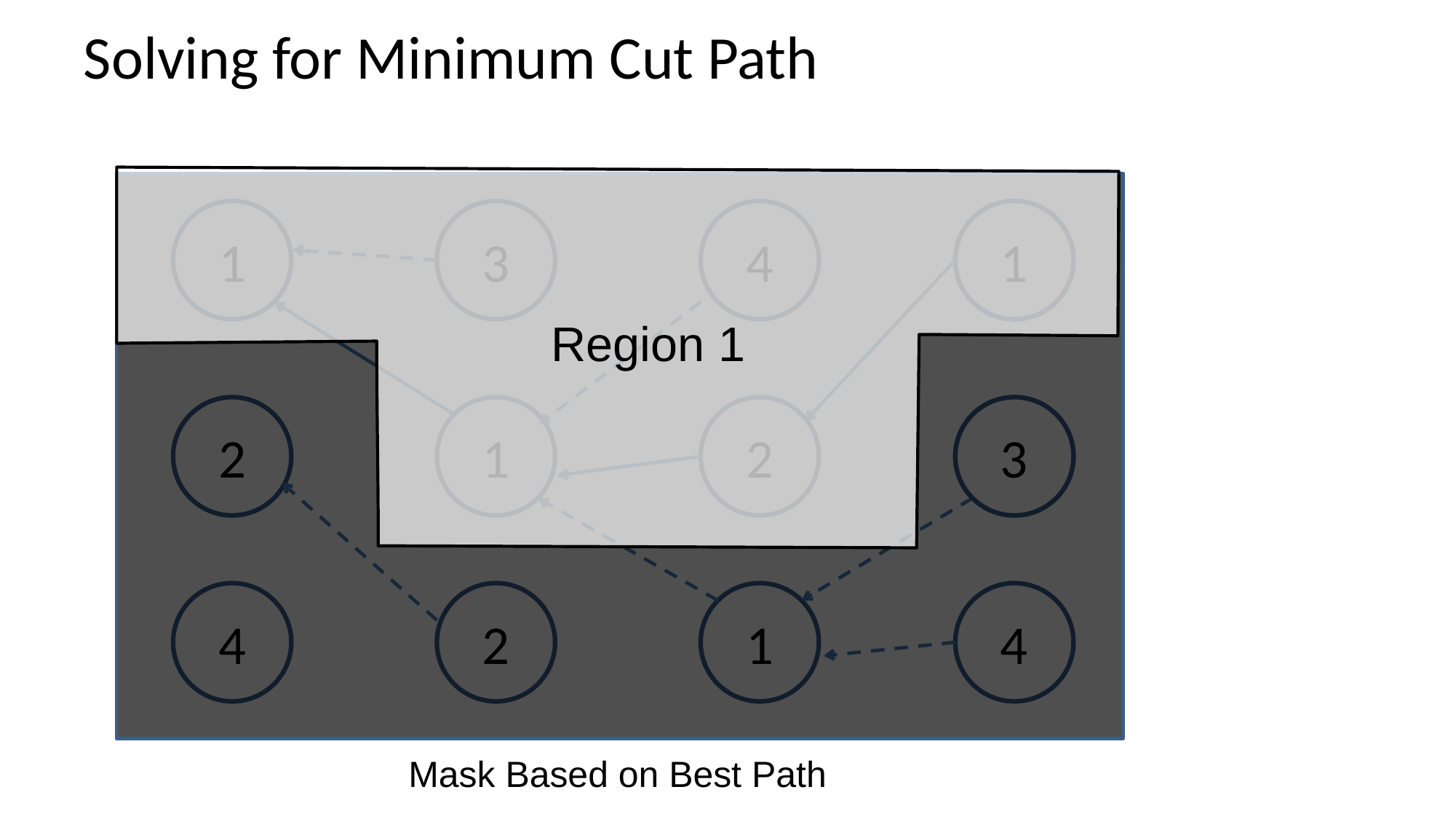

# Solving for Minimum Cut Path

1
3
4
3
1
Region 1
2
1
2
1
3
4
2
1
4
Mask Based on Best Path